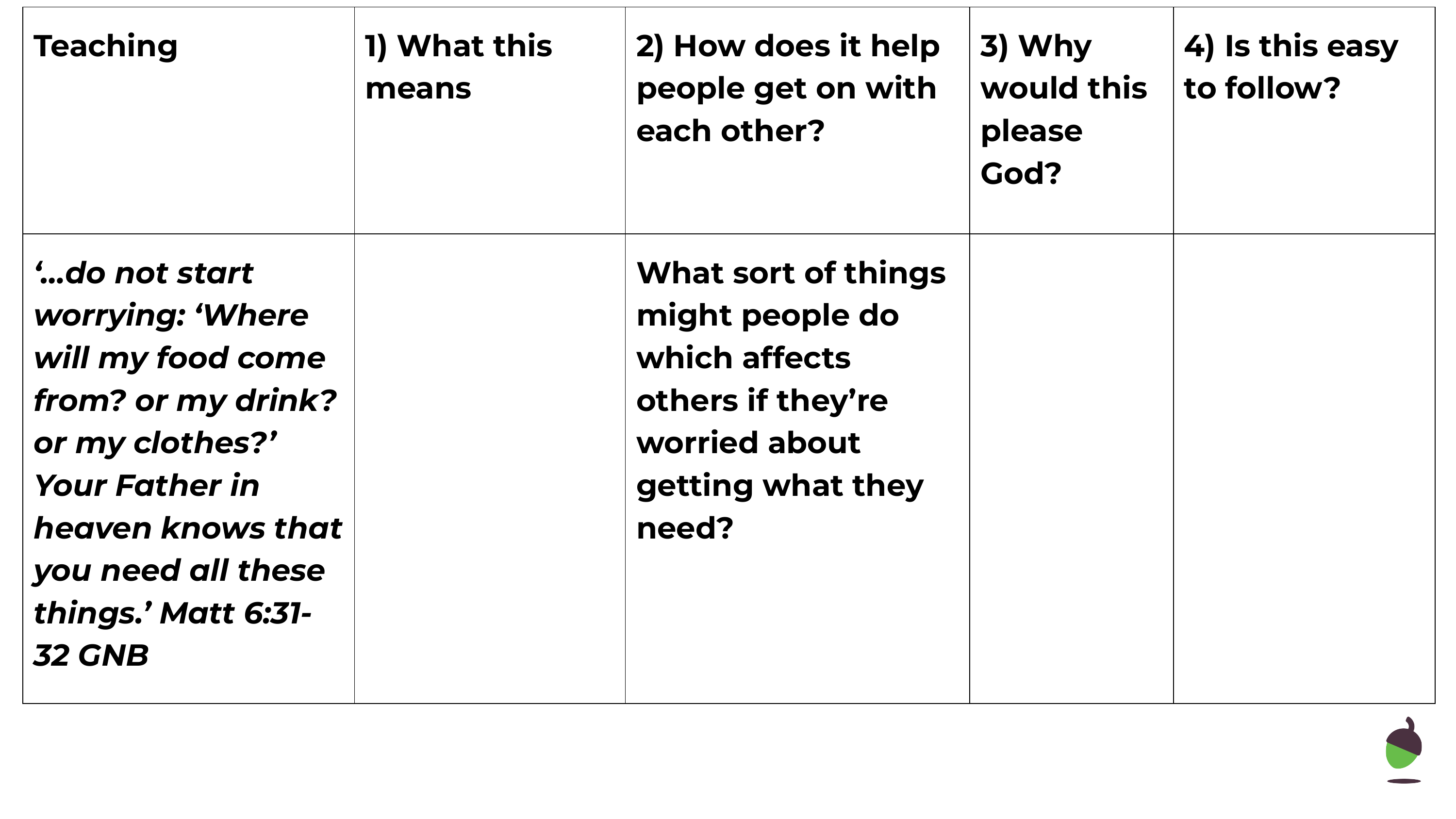

| Teaching | 1) What this means | 2) How does it help people get on with each other? | 3) Why would this please God? | 4) Is this easy to follow? |
| --- | --- | --- | --- | --- |
| ‘…do not start worrying: ‘Where will my food come from? or my drink? or my clothes?’ Your Father in heaven knows that you need all these things.’ Matt 6:31-32 GNB |  | What sort of things might people do which affects others if they’re worried about getting what they need? |  |  |
8